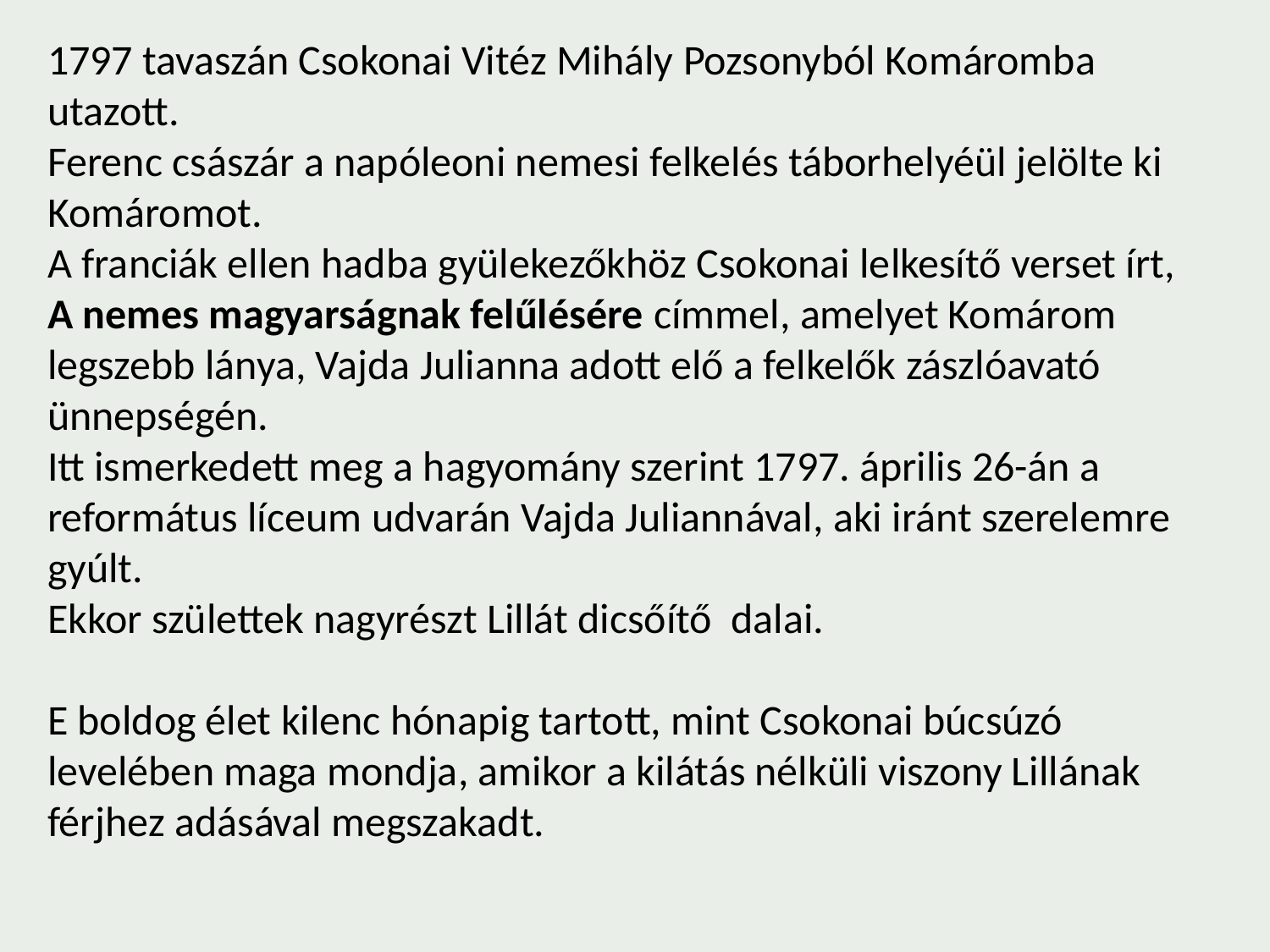

1797 tavaszán Csokonai Vitéz Mihály Pozsonyból Komáromba utazott.
Ferenc császár a napóleoni nemesi felkelés táborhelyéül jelölte ki Komáromot.
A franciák ellen hadba gyülekezőkhöz Csokonai lelkesítő verset írt,
A nemes magyarságnak felűlésére címmel, amelyet Komárom legszebb lánya, Vajda Julianna adott elő a felkelők zászlóavató ünnepségén.
Itt ismerkedett meg a hagyomány szerint 1797. április 26-án a református líceum udvarán Vajda Juliannával, aki iránt szerelemre gyúlt.
Ekkor születtek nagyrészt Lillát dicsőítő  dalai.

E boldog élet kilenc hónapig tartott, mint Csokonai búcsúzó levelében maga mondja, amikor a kilátás nélküli viszony Lillának férjhez adásával megszakadt.